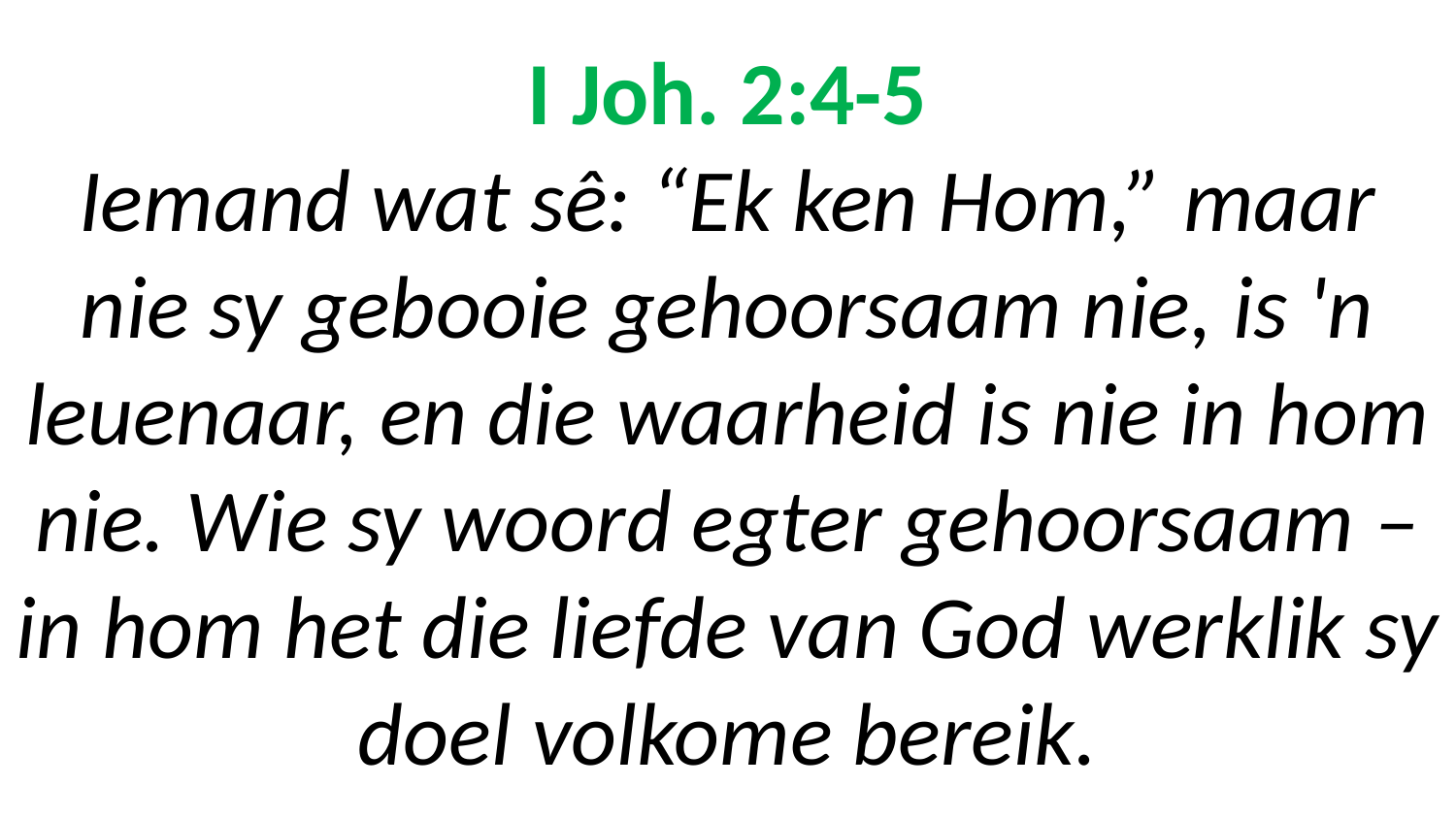

# I Joh. 2:4-5 Iemand wat sê: “Ek ken Hom,” maar nie sy gebooie gehoorsaam nie, is 'n leuenaar, en die waarheid is nie in hom nie. Wie sy woord egter gehoorsaam – in hom het die liefde van God werklik sy doel volkome bereik.